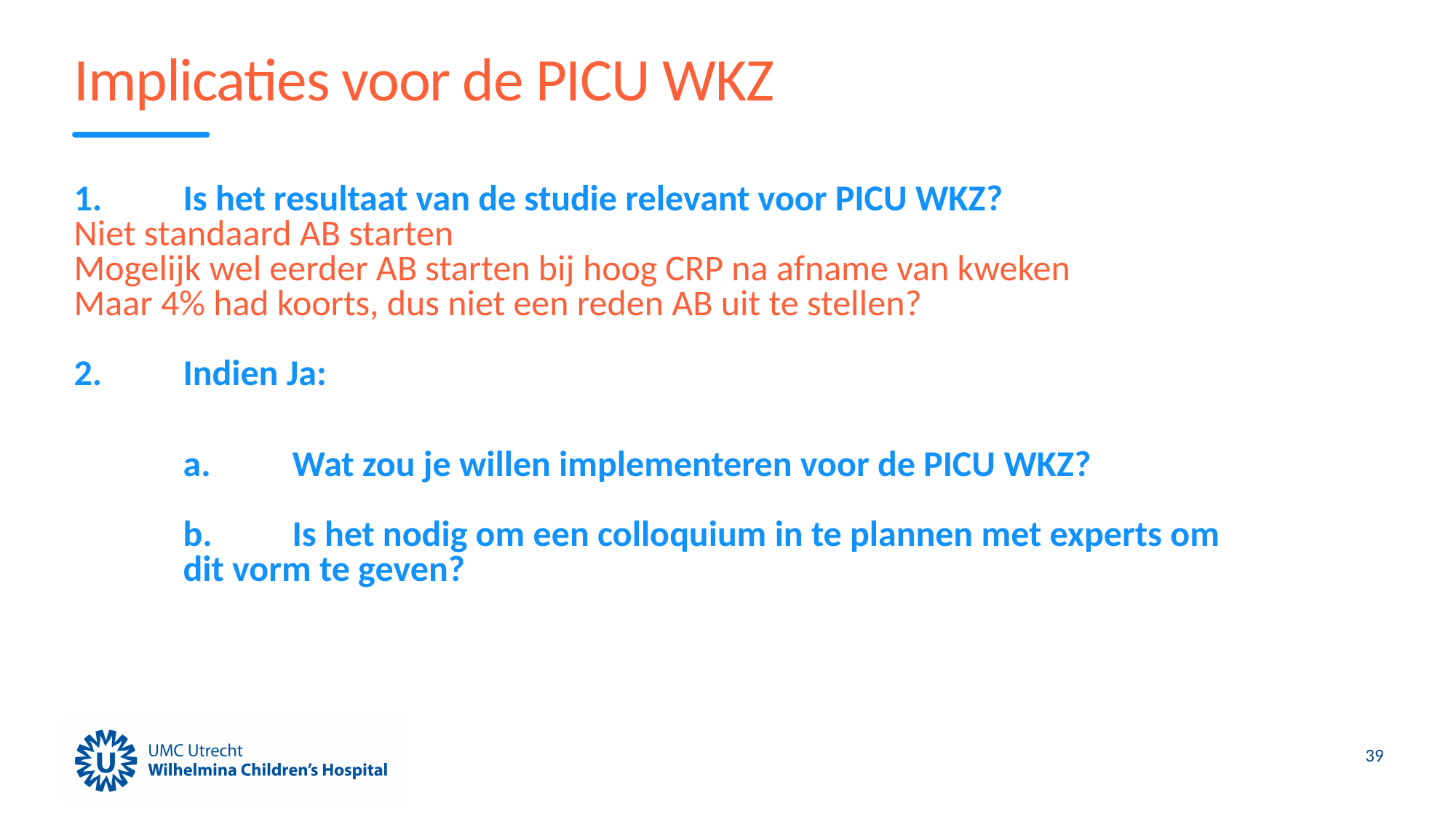

# Implicaties voor de PICU WKZ
1. 	Is het resultaat van de studie relevant voor PICU WKZ?
Niet standaard AB starten
Mogelijk wel eerder AB starten bij hoog CRP na afname van kweken
Maar 4% had koorts, dus niet een reden AB uit te stellen?

2. 	Indien Ja:

	a. 	Wat zou je willen implementeren voor de PICU WKZ?

	b. 	Is het nodig om een colloquium in te plannen met experts om 		dit vorm te geven?

39